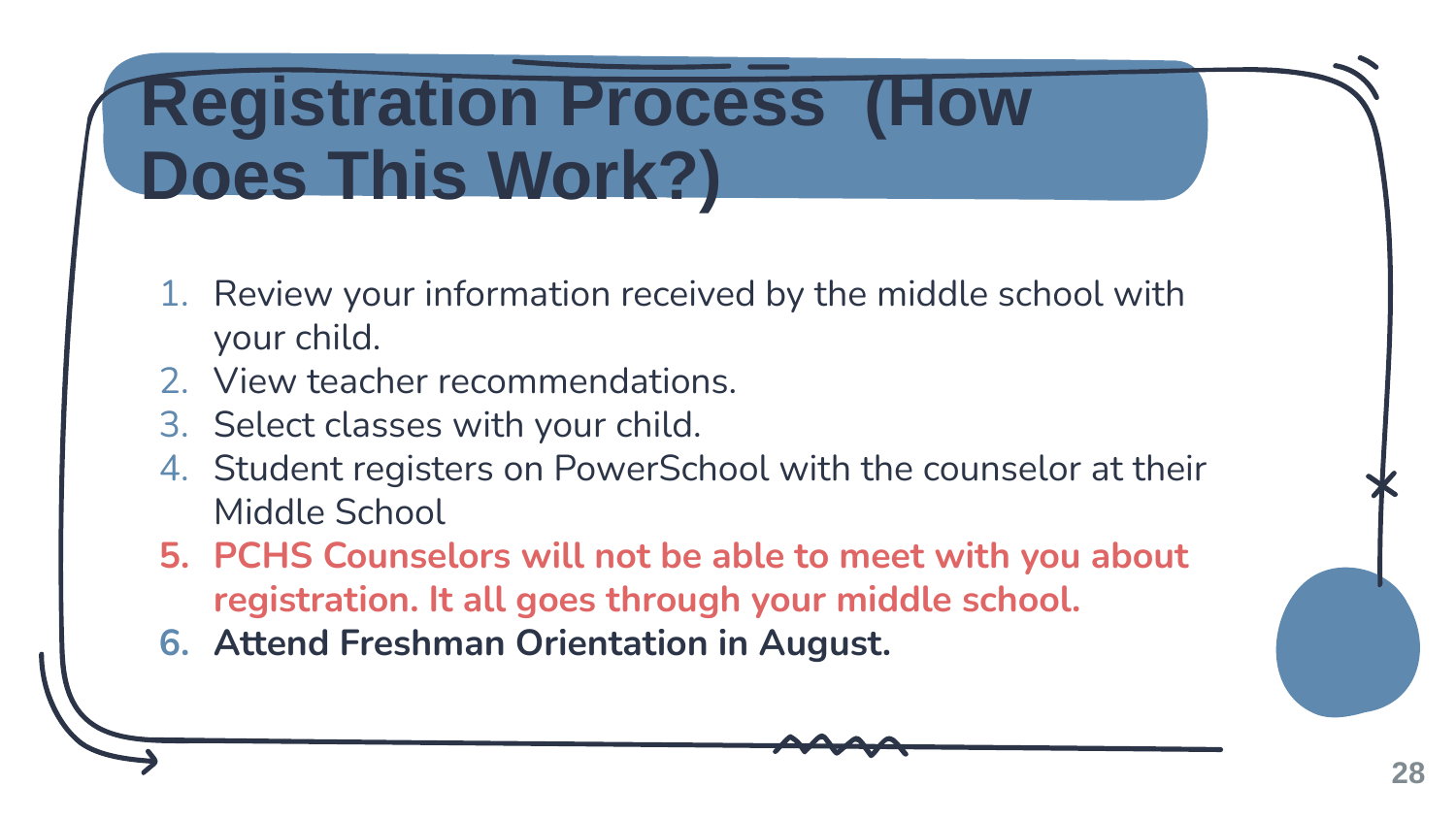

# Registration Process  (How Does This Work?)
Review your information received by the middle school with your child.
View teacher recommendations.
Select classes with your child.
Student registers on PowerSchool with the counselor at their Middle School
PCHS Counselors will not be able to meet with you about registration. It all goes through your middle school.
Attend Freshman Orientation in August.
28